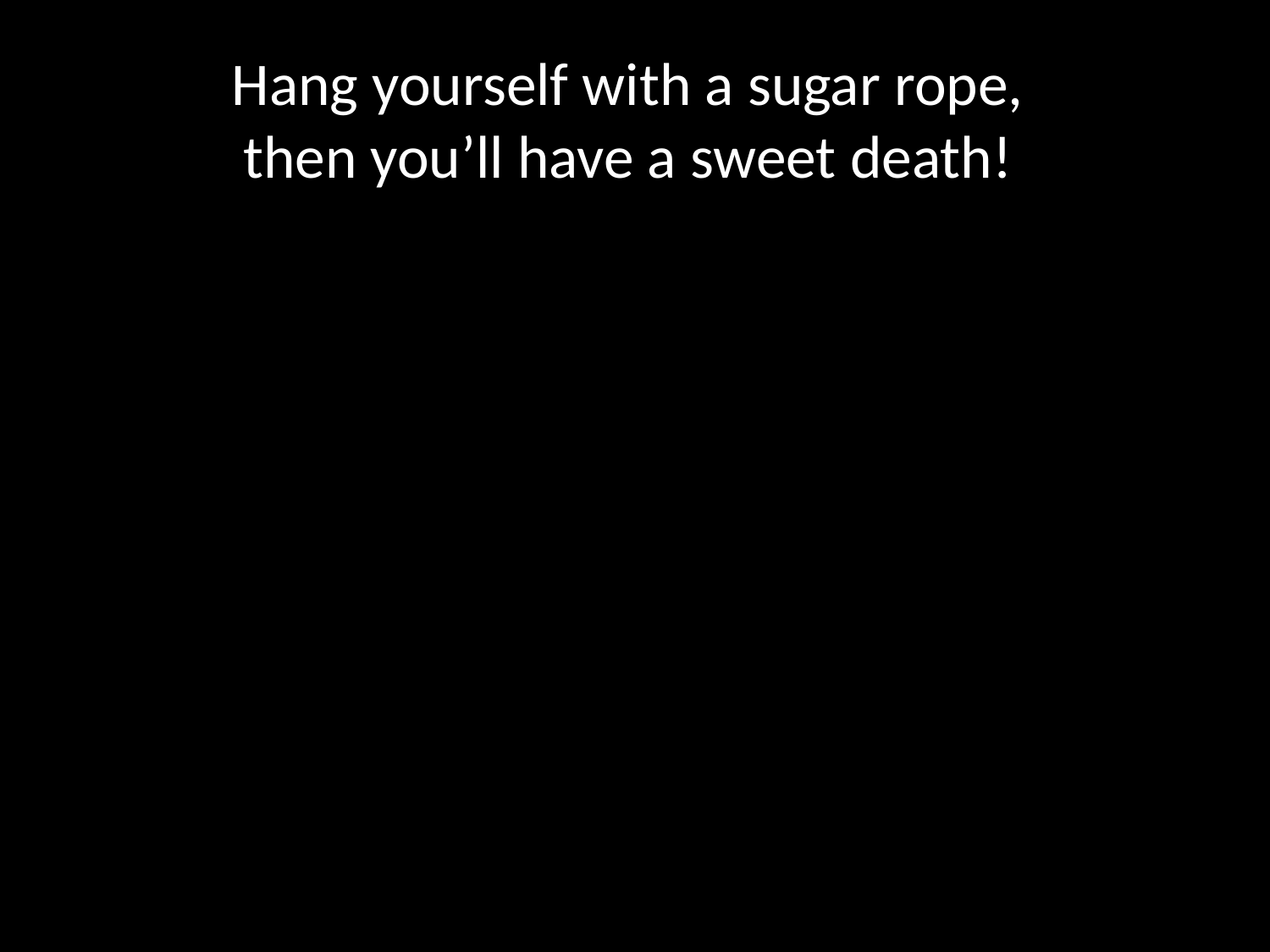

# Hang yourself with a sugar rope, then you’ll have a sweet death!